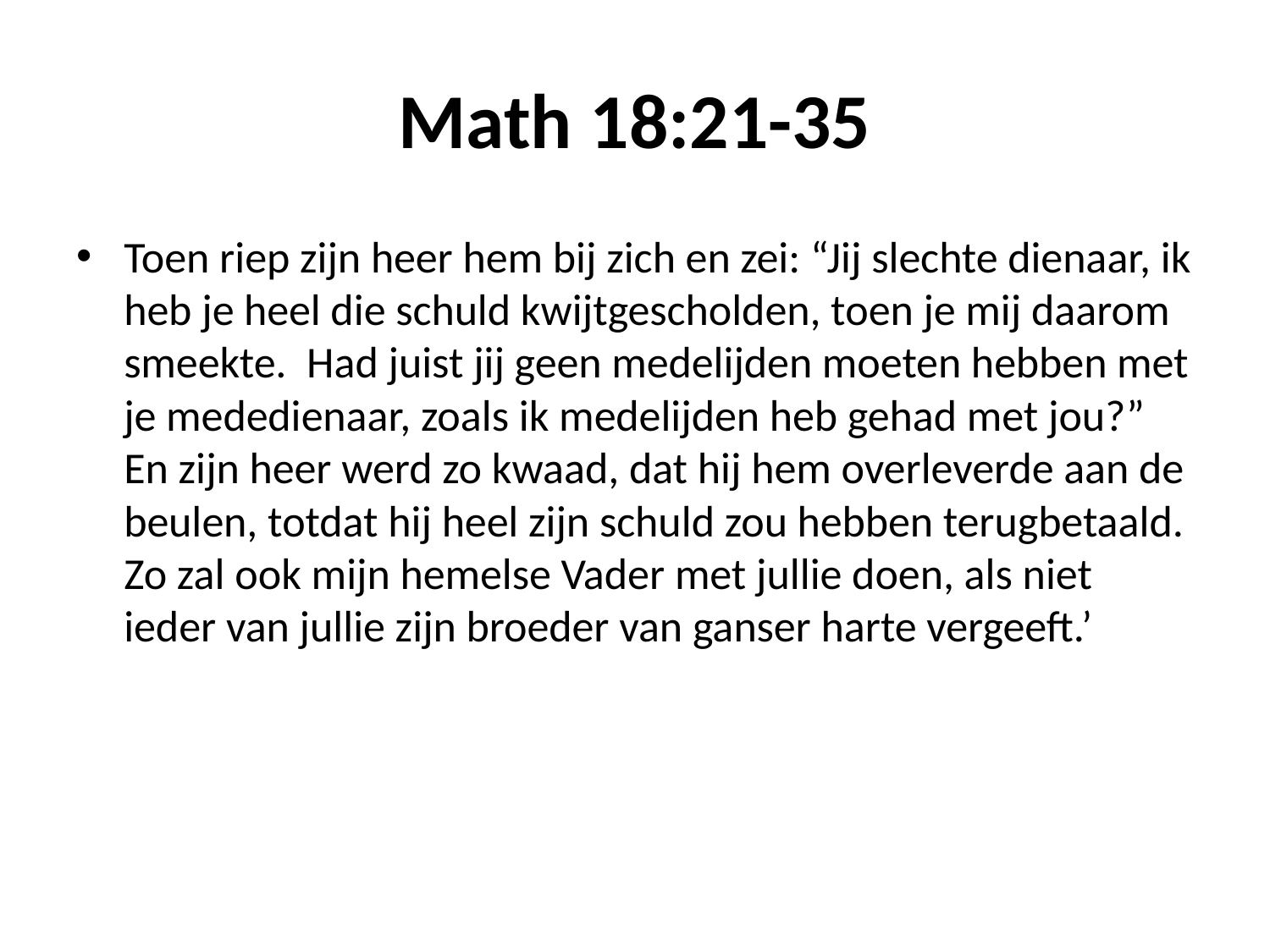

# Math 18:21-35
Toen riep zijn heer hem bij zich en zei: “Jij slechte dienaar, ik heb je heel die schuld kwijtgescholden, toen je mij daarom smeekte.  Had juist jij geen medelijden moeten hebben met je mededienaar, zoals ik medelijden heb gehad met jou?” En zijn heer werd zo kwaad, dat hij hem overleverde aan de beulen, totdat hij heel zijn schuld zou hebben terugbetaald. Zo zal ook mijn hemelse Vader met jullie doen, als niet ieder van jullie zijn broeder van ganser harte vergeeft.’